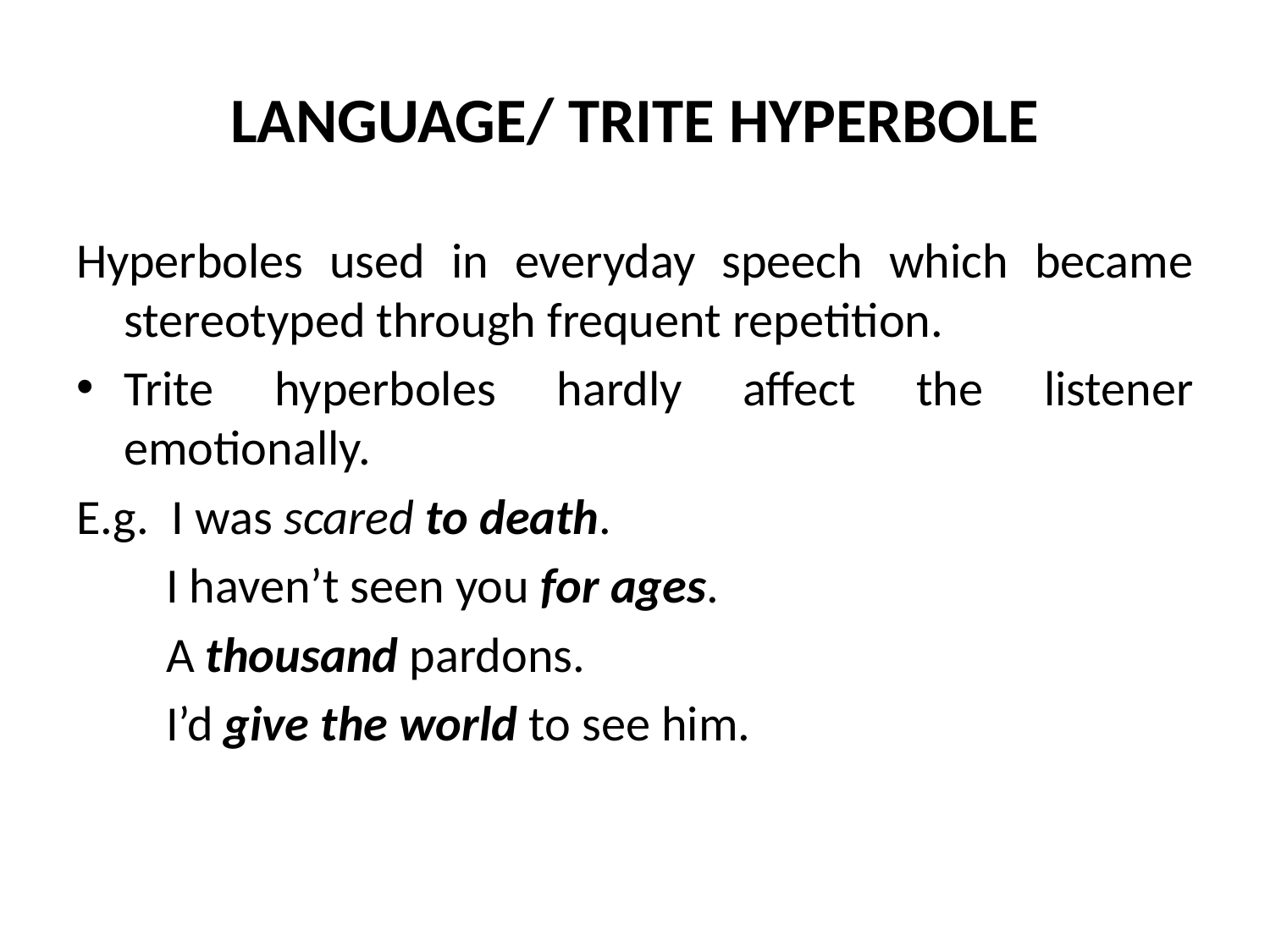

# LANGUAGE/ TRITE HYPERBOLE
Hyperboles used in everyday speech which became stereotyped through frequent repetition.
Trite hyperboles hardly affect the listener emotionally.
E.g.  I was scared to death.
        I haven’t seen you for ages.
        A thousand pardons.
        I’d give the world to see him.